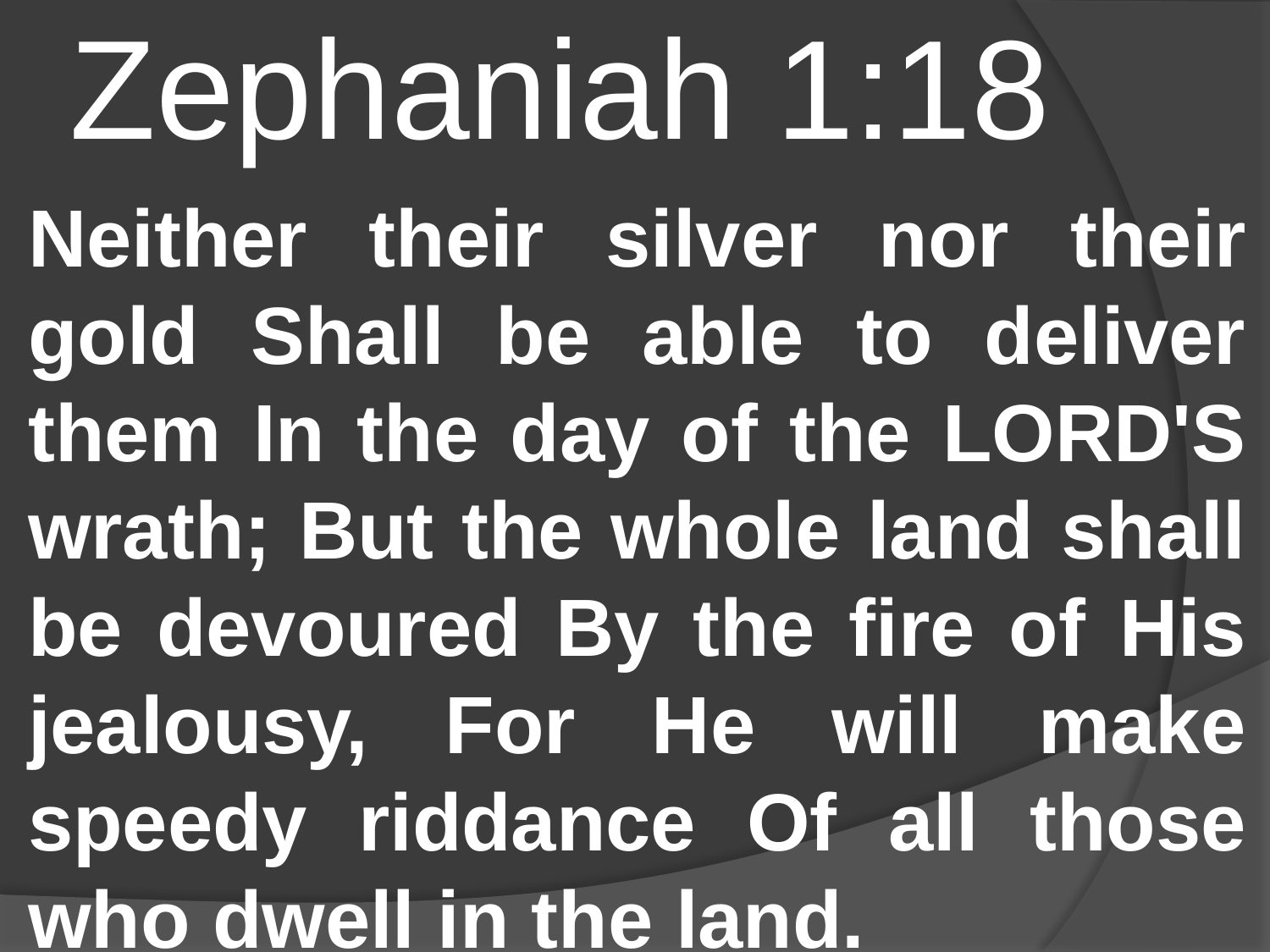

# Zephaniah 1:18
Neither their silver nor their gold Shall be able to deliver them In the day of the LORD'S wrath; But the whole land shall be devoured By the fire of His jealousy, For He will make speedy riddance Of all those who dwell in the land.